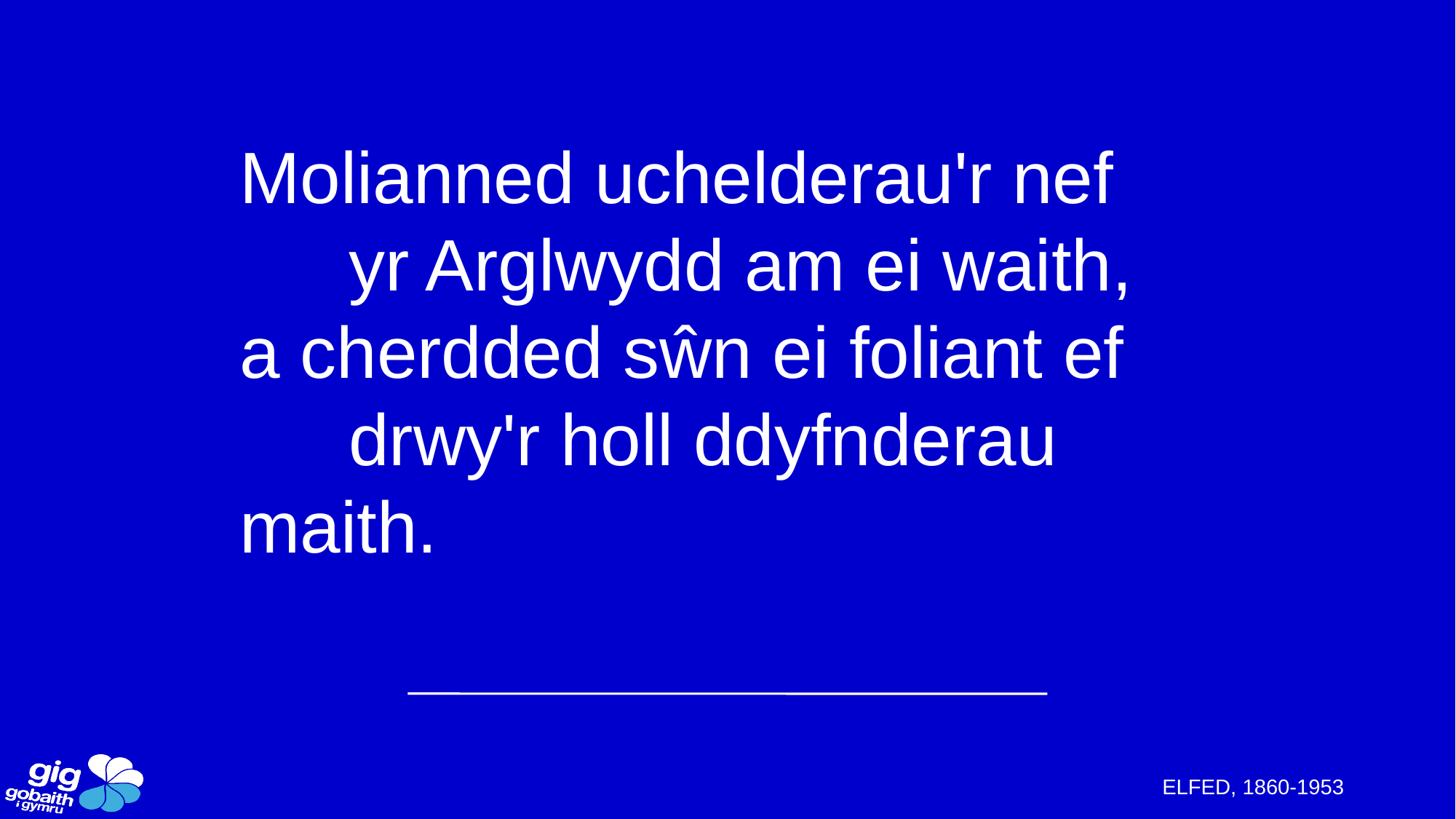

Molianned uchelderau'r nef
	yr Arglwydd am ei waith,
a cherdded sŵn ei foliant ef
	drwy'r holl ddyfnderau maith.
ELFED, 1860-1953